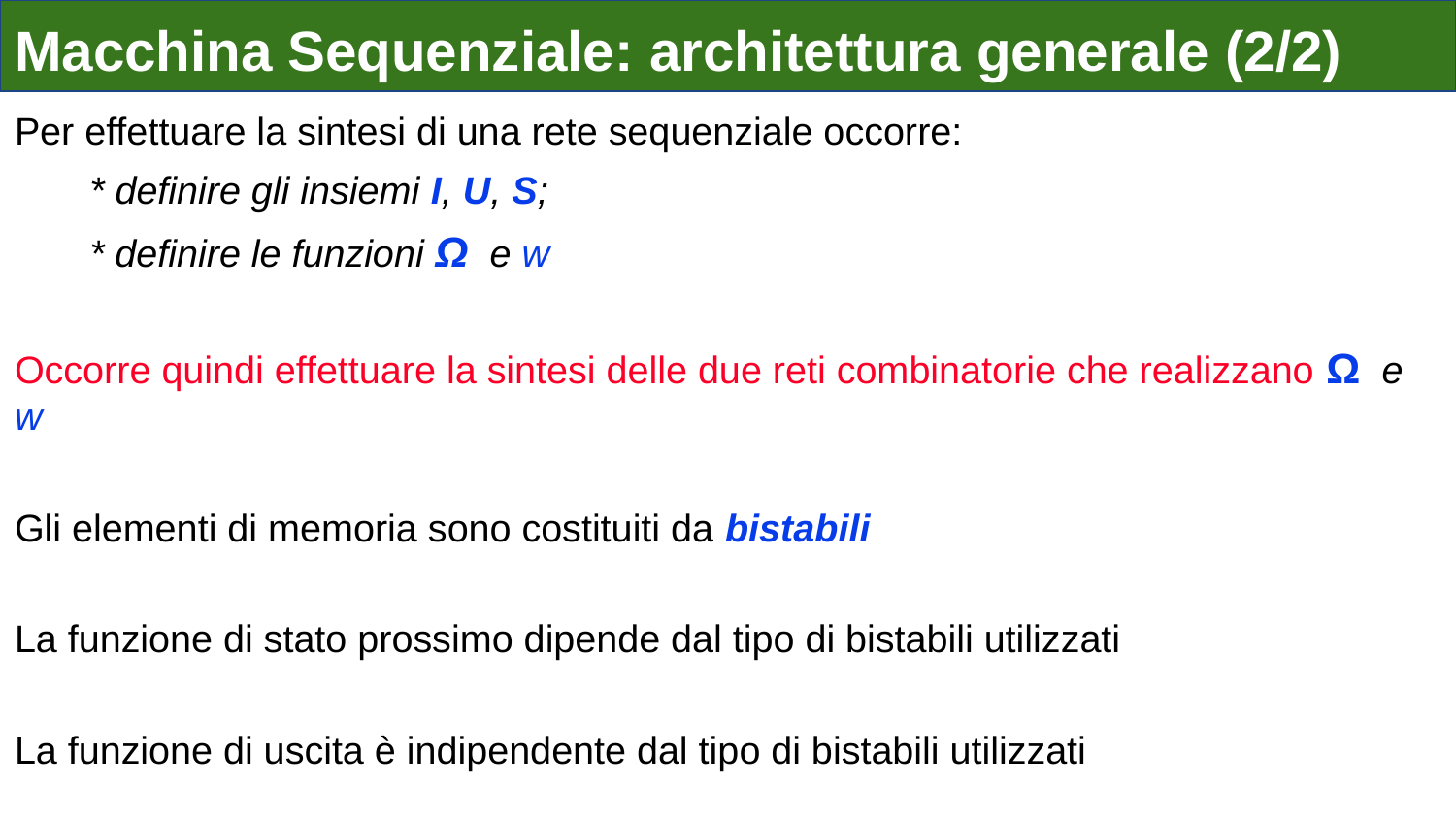

# Macchina Sequenziale: architettura generale (2/2)

Per effettuare la sintesi di una rete sequenziale occorre:
* definire gli insiemi I, U, S;
* definire le funzioni Ω  e w

Occorre quindi effettuare la sintesi delle due reti combinatorie che realizzano Ω  e w

Gli elementi di memoria sono costituiti da bistabili

La funzione di stato prossimo dipende dal tipo di bistabili utilizzati

La funzione di uscita è indipendente dal tipo di bistabili utilizzati